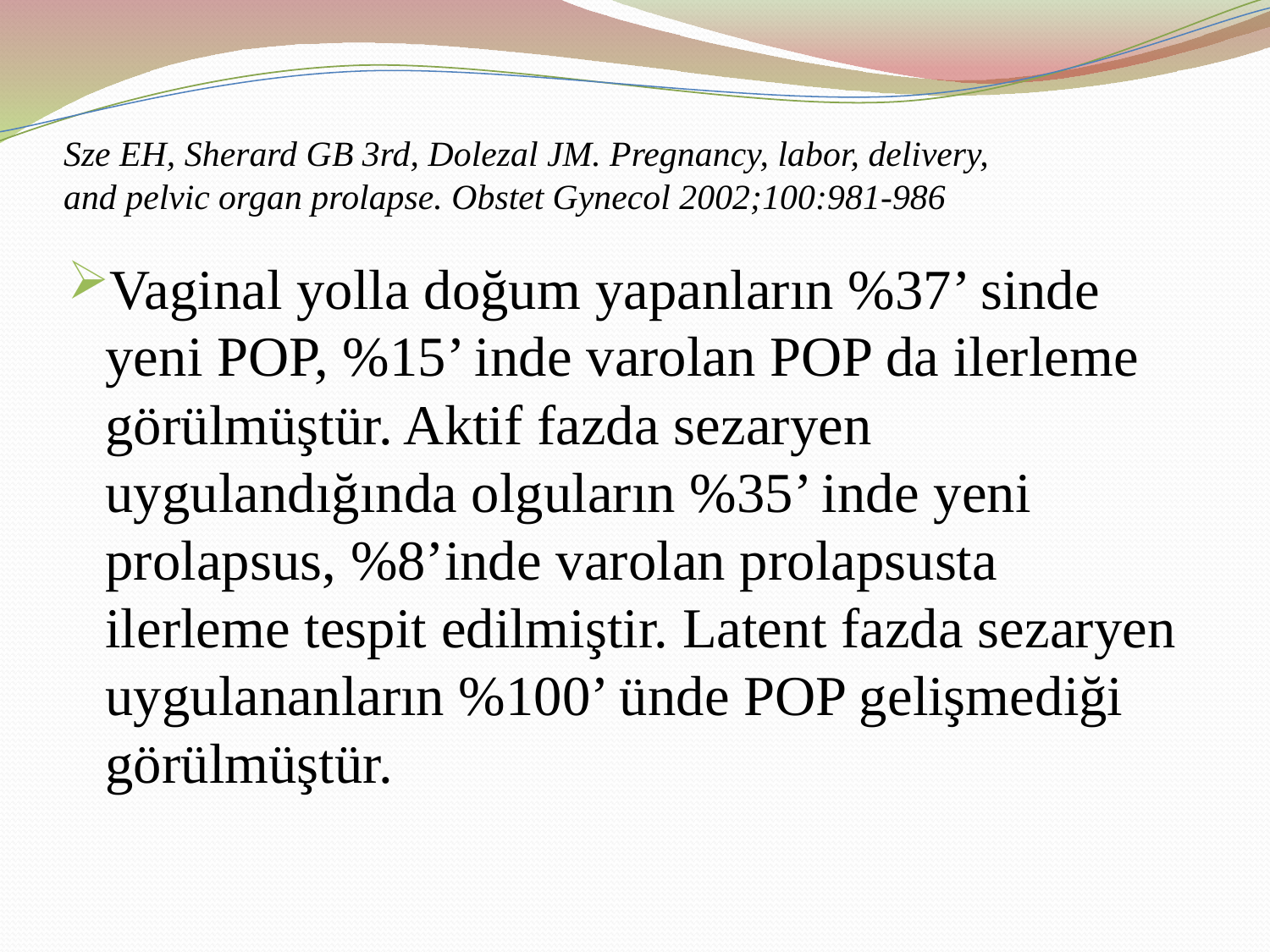

# Sze EH, Sherard GB 3rd, Dolezal JM. Pregnancy, labor, delivery, and pelvic organ prolapse. Obstet Gynecol 2002;100:981-986
Vaginal yolla doğum yapanların %37’ sinde yeni POP, %15’ inde varolan POP da ilerleme görülmüştür. Aktif fazda sezaryen uygulandığında olguların %35’ inde yeni prolapsus, %8’inde varolan prolapsusta ilerleme tespit edilmiştir. Latent fazda sezaryen uygulananların %100’ ünde POP gelişmediği görülmüştür.